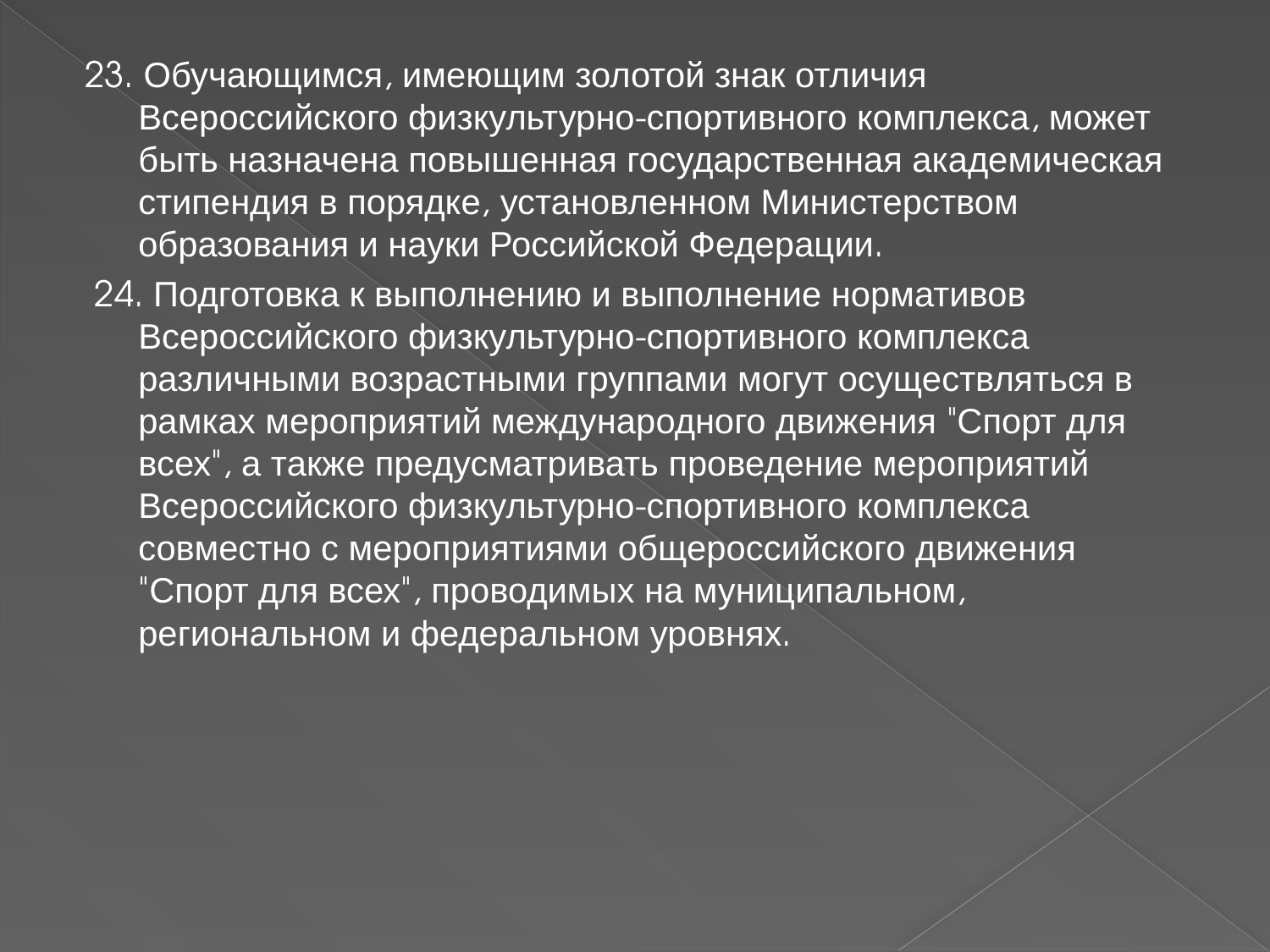

23. Обучающимся, имеющим золотой знак отличия Всероссийского физкультурно-спортивного комплекса, может быть назначена повышенная государственная академическая стипендия в порядке, установленном Министерством образования и науки Российской Федерации.
 24. Подготовка к выполнению и выполнение нормативов Всероссийского физкультурно-спортивного комплекса различными возрастными группами могут осуществляться в рамках мероприятий международного движения "Спорт для всех", а также предусматривать проведение мероприятий Всероссийского физкультурно-спортивного комплекса совместно с мероприятиями общероссийского движения "Спорт для всех", проводимых на муниципальном, региональном и федеральном уровнях.